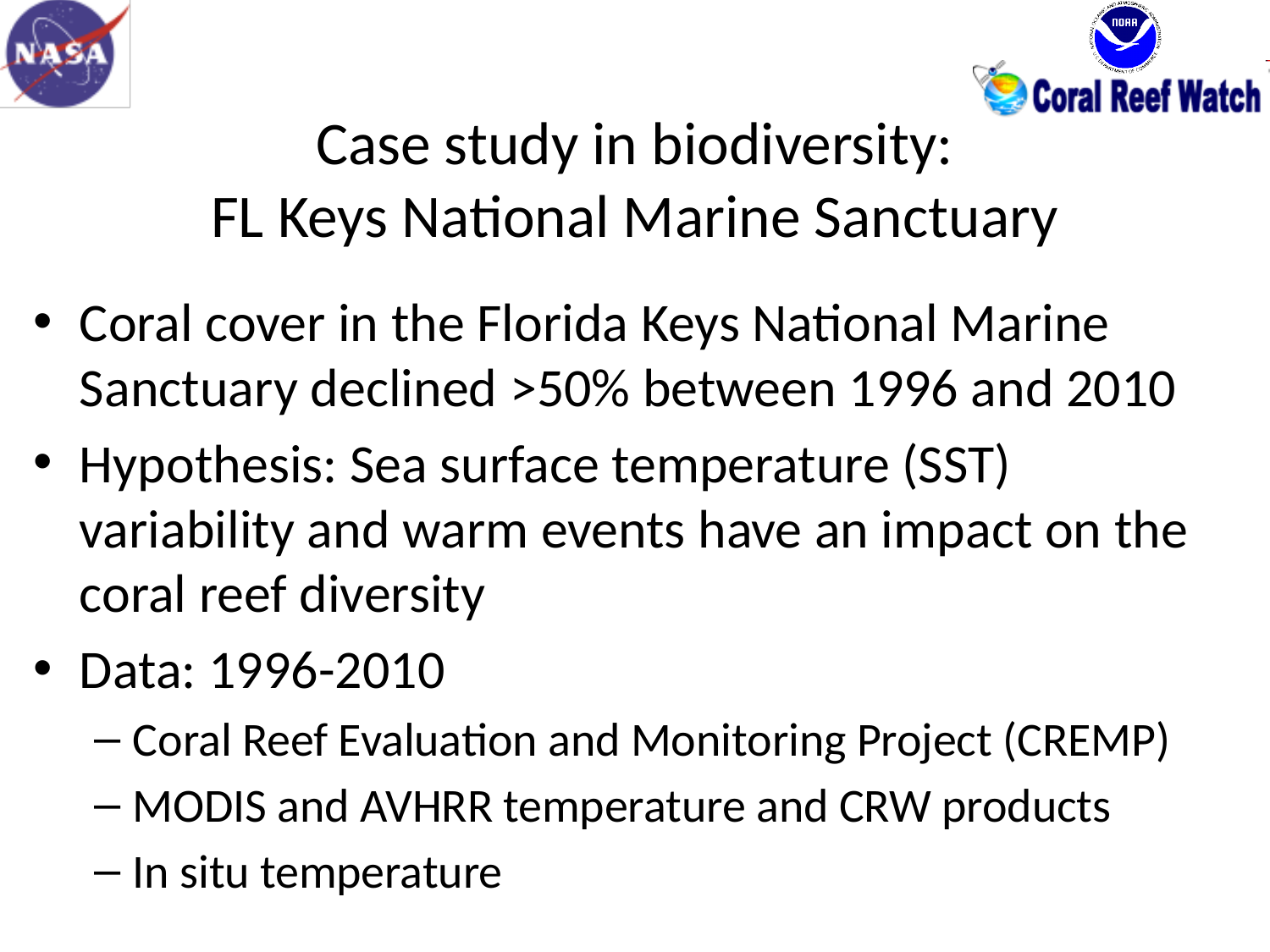

# Case study in biodiversity: FL Keys National Marine Sanctuary
Coral cover in the Florida Keys National Marine Sanctuary declined >50% between 1996 and 2010
Hypothesis: Sea surface temperature (SST) variability and warm events have an impact on the coral reef diversity
Data: 1996-2010
Coral Reef Evaluation and Monitoring Project (CREMP)
MODIS and AVHRR temperature and CRW products
In situ temperature